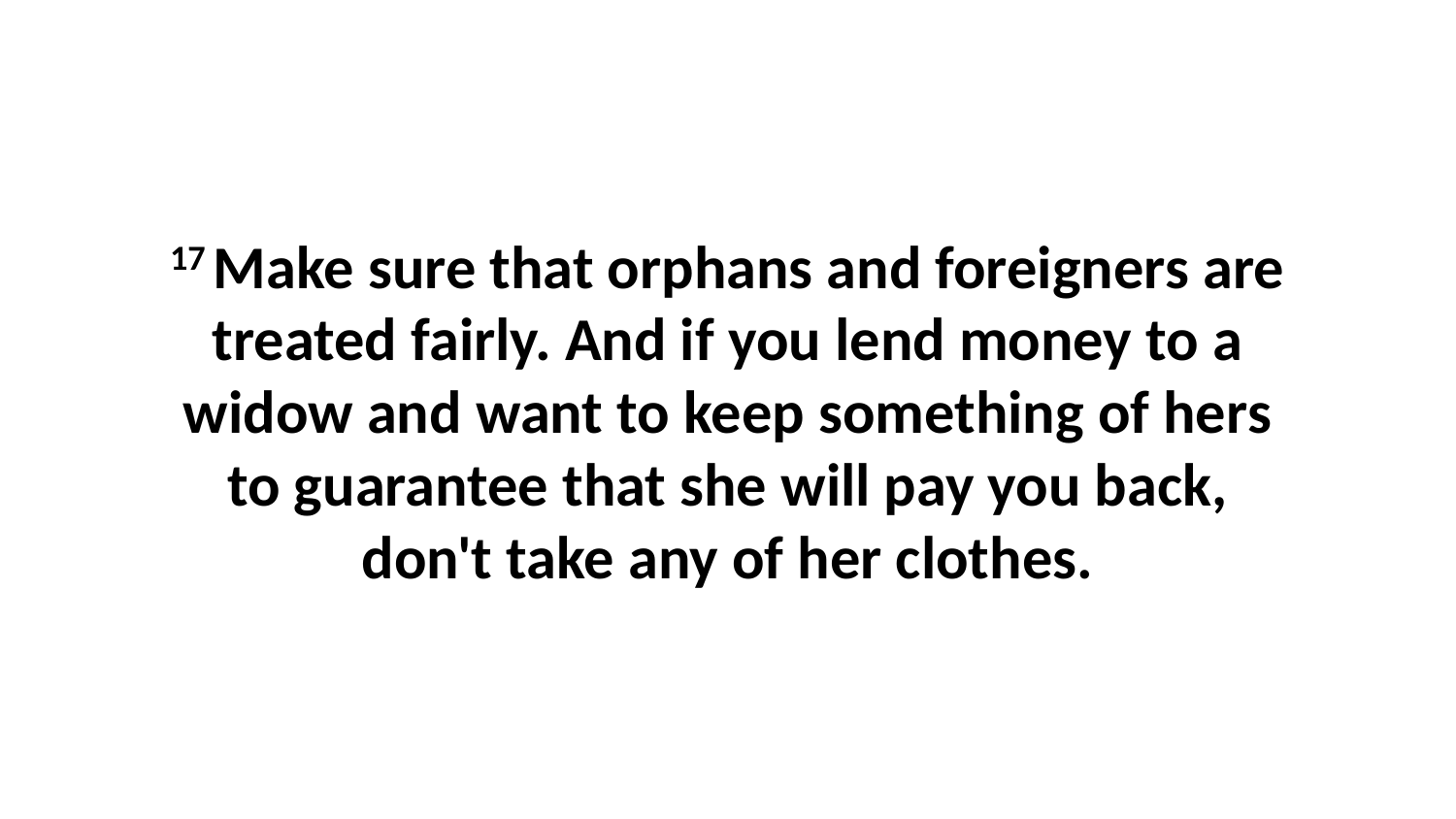

17 Make sure that orphans and foreigners are treated fairly. And if you lend money to a widow and want to keep something of hers to guarantee that she will pay you back, don't take any of her clothes.